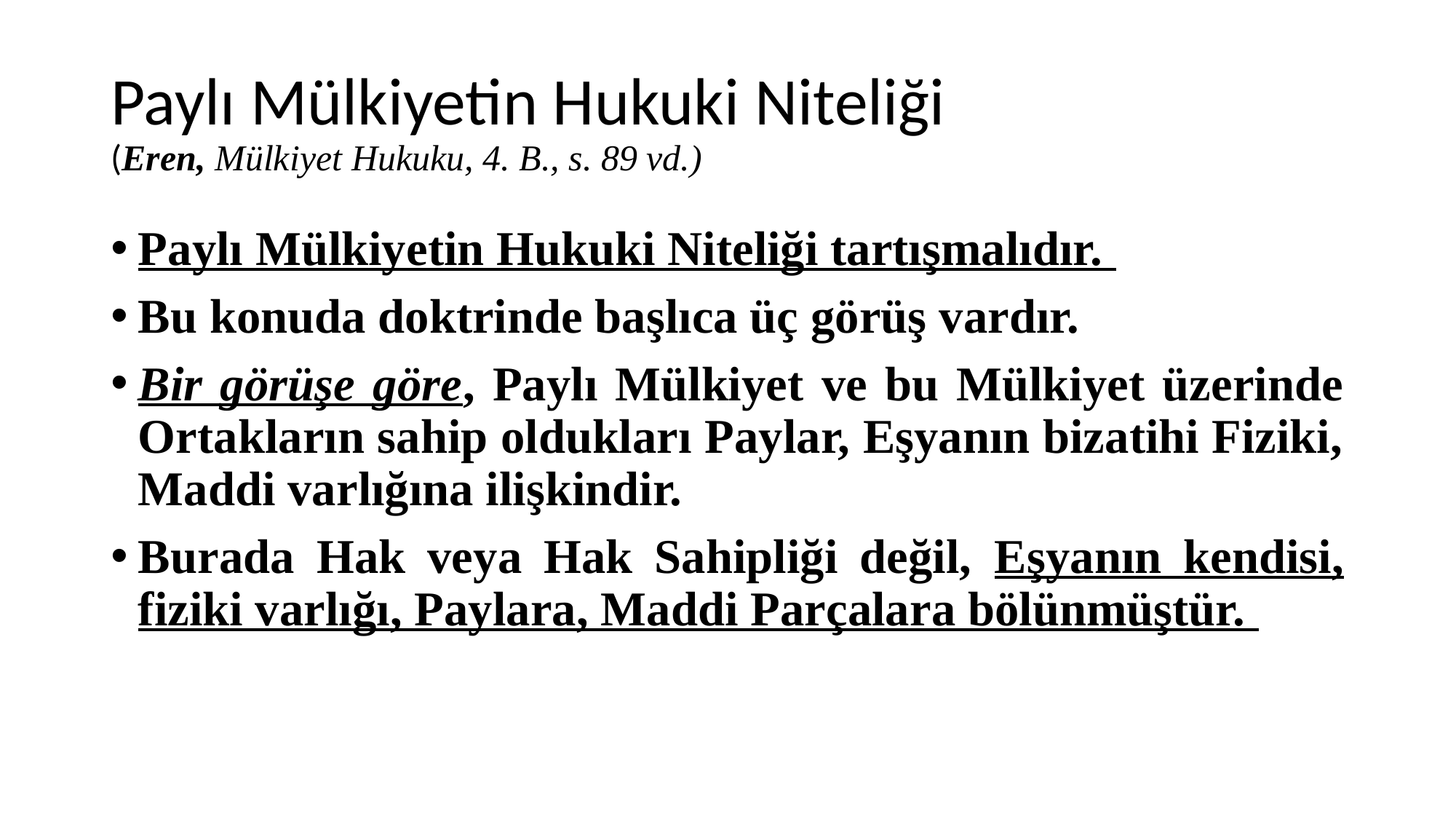

# Paylı Mülkiyetin Hukuki Niteliği (Eren, Mülkiyet Hukuku, 4. B., s. 89 vd.)
Paylı Mülkiyetin Hukuki Niteliği tartışmalıdır.
Bu konuda doktrinde başlıca üç görüş vardır.
Bir görüşe göre, Paylı Mülkiyet ve bu Mülkiyet üzerinde Ortakların sahip oldukları Paylar, Eşyanın bizatihi Fiziki, Maddi varlığına ilişkindir.
Burada Hak veya Hak Sahipliği değil, Eşyanın kendisi, fiziki varlığı, Paylara, Maddi Parçalara bölünmüştür.